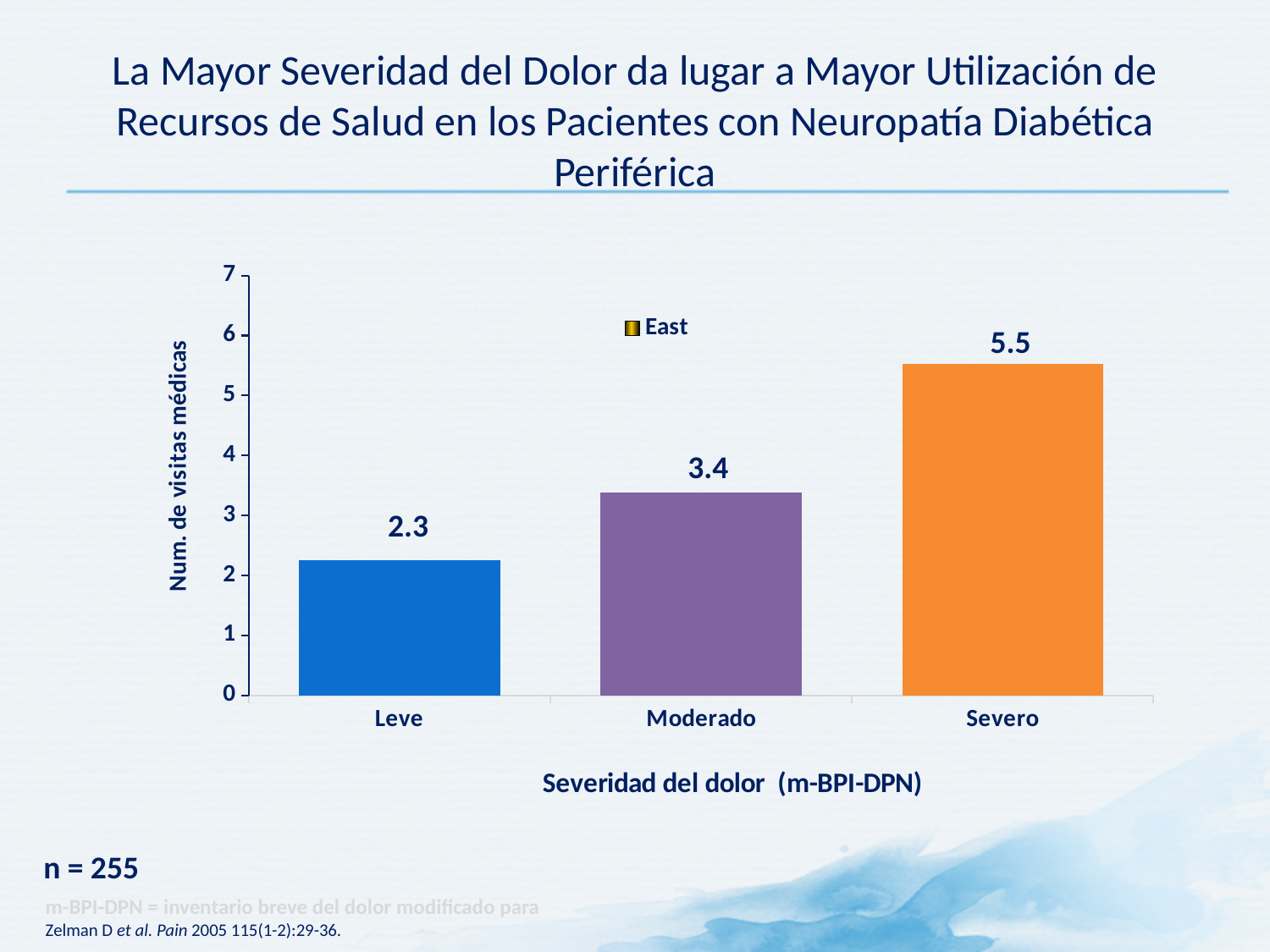

# La Mayor Severidad del Dolor da lugar a Mayor Utilización de Recursos de Salud en los Pacientes con Neuropatía Diabética Periférica

### Chart

| Category | East |
|---|---|
| Leve | 2.26 |
| Moderado | 3.38 |
| Severo | 5.53 |
5.5
3.4
2.3
n = 255
m-BPI-DPN = inventario breve del dolor modificado para
Zelman D et al. Pain 2005 115(1-2):29-36.